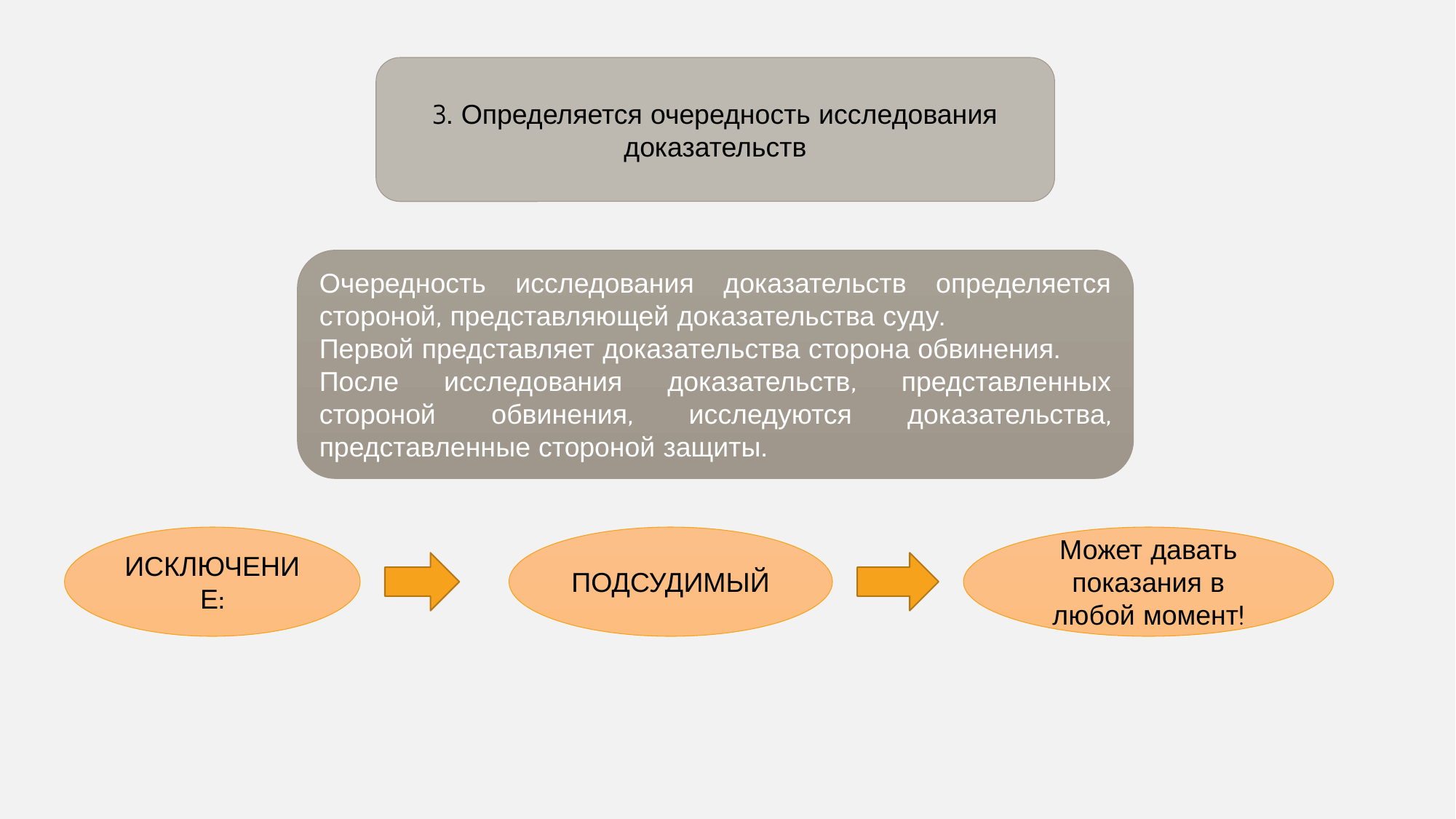

3. Определяется очередность исследования доказательств
Очередность исследования доказательств определяется стороной, представляющей доказательства суду.
Первой представляет доказательства сторона обвинения.
После исследования доказательств, представленных стороной обвинения, исследуются доказательства, представленные стороной защиты.
ИСКЛЮЧЕНИЕ:
ПОДСУДИМЫЙ
Может давать показания в любой момент!